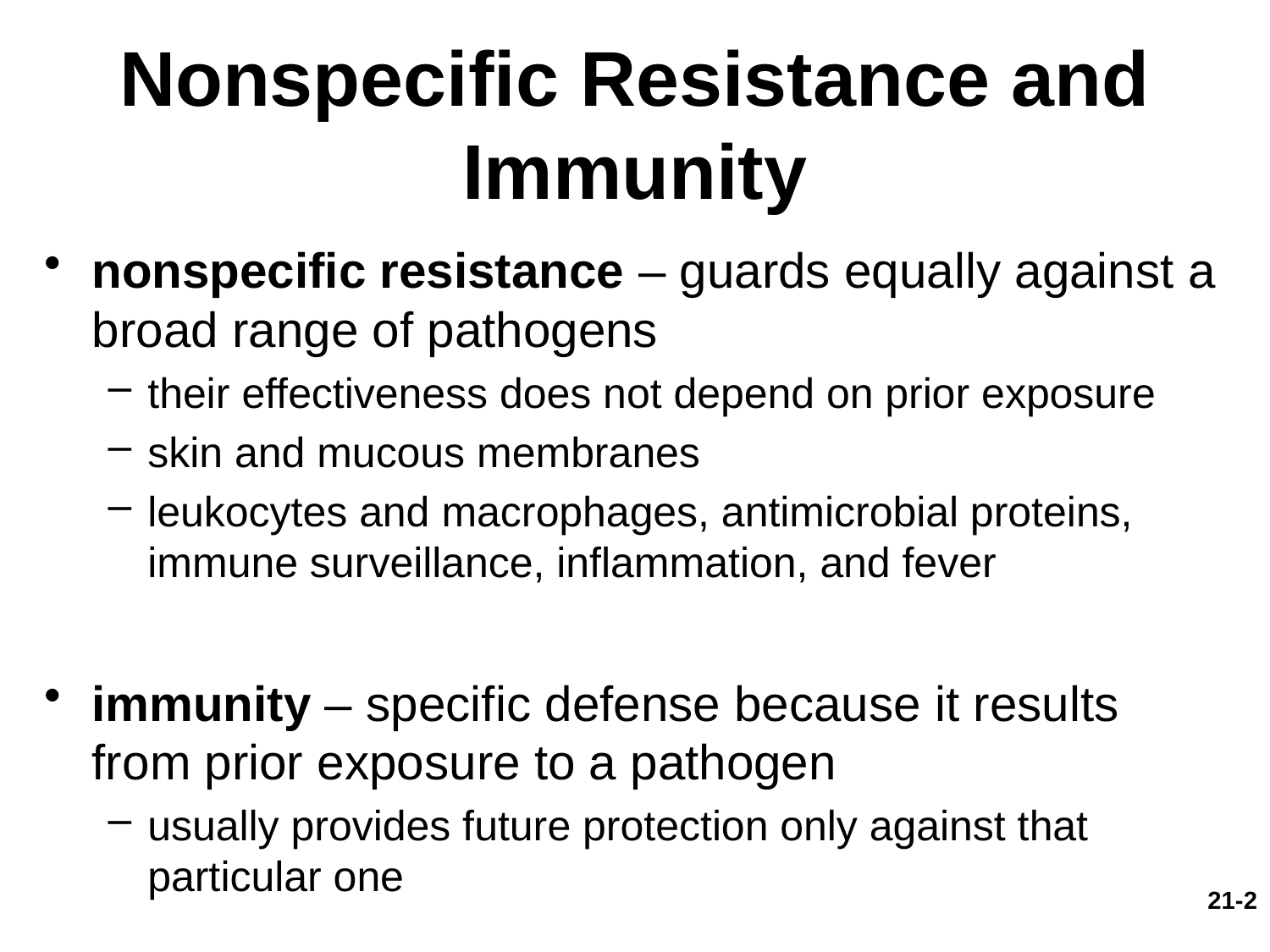

# Nonspecific Resistance and Immunity
nonspecific resistance – guards equally against a broad range of pathogens
their effectiveness does not depend on prior exposure
skin and mucous membranes
leukocytes and macrophages, antimicrobial proteins, immune surveillance, inflammation, and fever

immunity – specific defense because it results from prior exposure to a pathogen
usually provides future protection only against that particular one
21-2